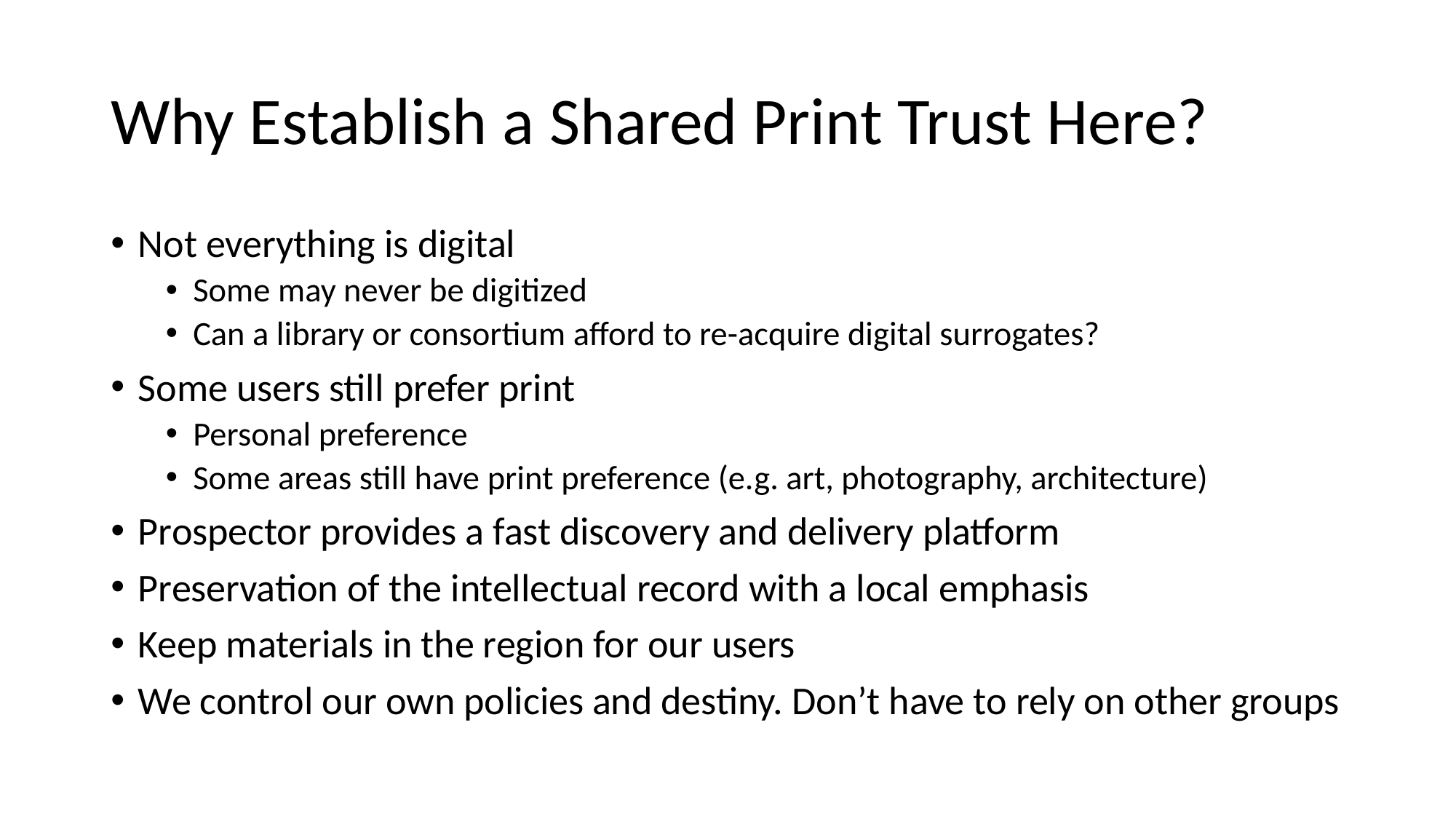

# Why Establish a Shared Print Trust Here?
Not everything is digital
Some may never be digitized
Can a library or consortium afford to re-acquire digital surrogates?
Some users still prefer print
Personal preference
Some areas still have print preference (e.g. art, photography, architecture)
Prospector provides a fast discovery and delivery platform
Preservation of the intellectual record with a local emphasis
Keep materials in the region for our users
We control our own policies and destiny. Don’t have to rely on other groups